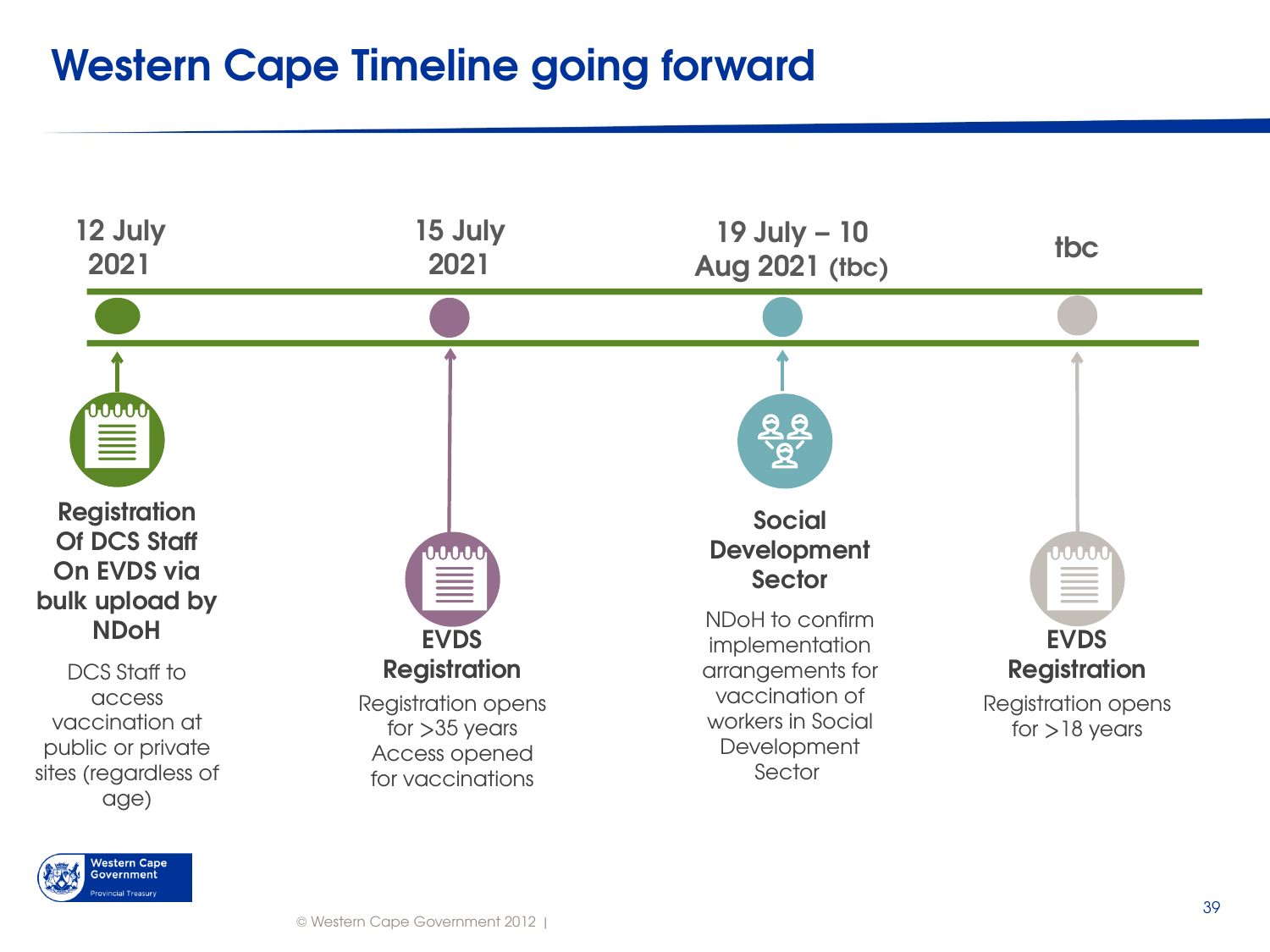

# Western Cape Timeline going forward
15 July 2021
12 July 2021
19 July – 10 Aug 2021 (tbc)
tbc

Social Development Sector
NDoH to confirm implementation arrangements for vaccination of workers in Social Development Sector
Registration
Of DCS Staff
On EVDS via bulk upload by NDoH
DCS Staff to access vaccination at public or private sites (regardless of age)

EVDS Registration
Registration opens for >35 years
Access opened for vaccinations
EVDS Registration
Registration opens for >18 years
39